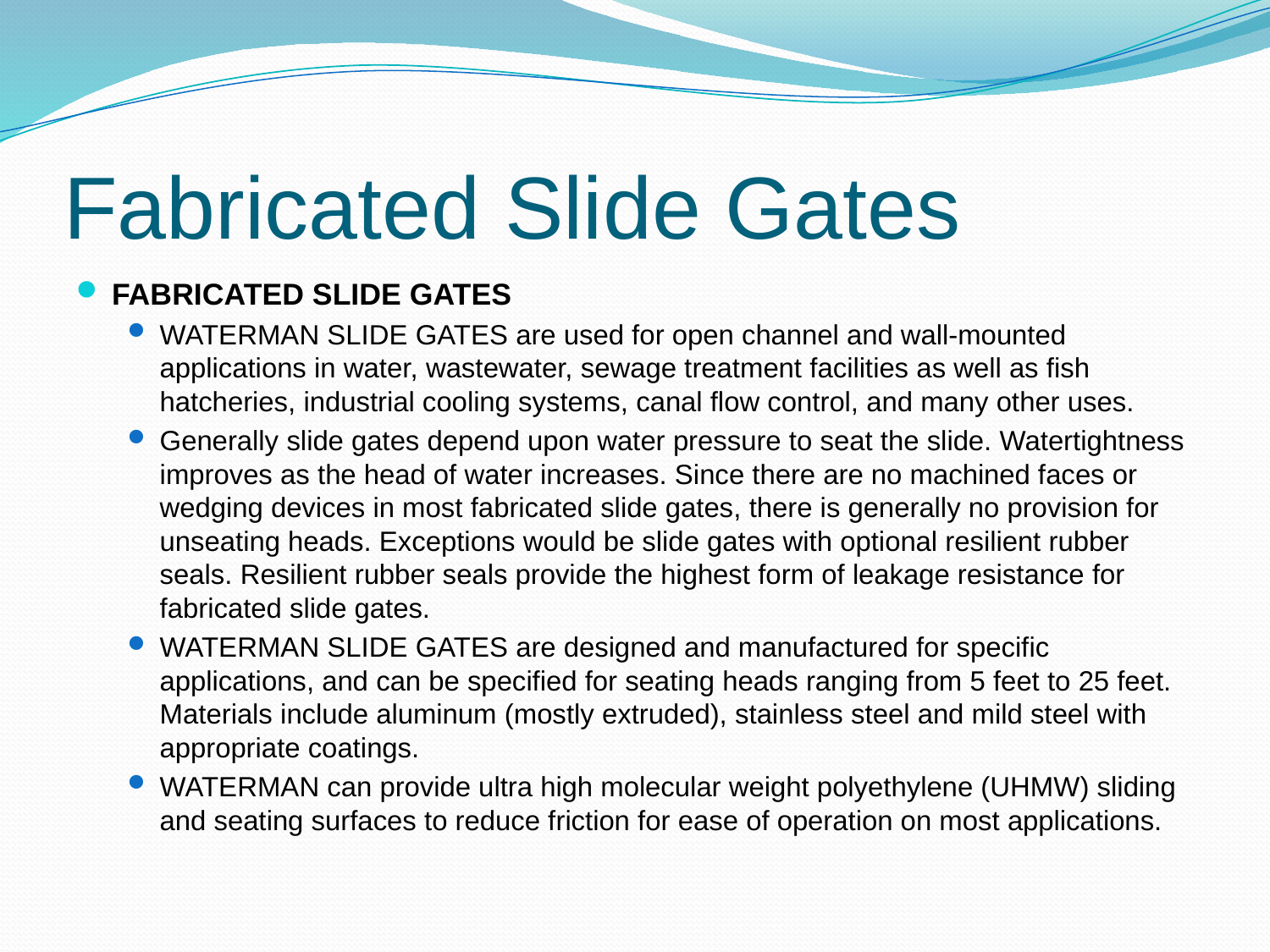

# Fabricated Slide Gates
FABRICATED SLIDE GATES
WATERMAN SLIDE GATES are used for open channel and wall-mounted applications in water, wastewater, sewage treatment facilities as well as fish hatcheries, industrial cooling systems, canal flow control, and many other uses.
Generally slide gates depend upon water pressure to seat the slide. Watertightness improves as the head of water increases. Since there are no machined faces or wedging devices in most fabricated slide gates, there is generally no provision for unseating heads. Exceptions would be slide gates with optional resilient rubber seals. Resilient rubber seals provide the highest form of leakage resistance for fabricated slide gates.
WATERMAN SLIDE GATES are designed and manufactured for specific applications, and can be specified for seating heads ranging from 5 feet to 25 feet. Materials include aluminum (mostly extruded), stainless steel and mild steel with appropriate coatings.
WATERMAN can provide ultra high molecular weight polyethylene (UHMW) sliding and seating surfaces to reduce friction for ease of operation on most applications.